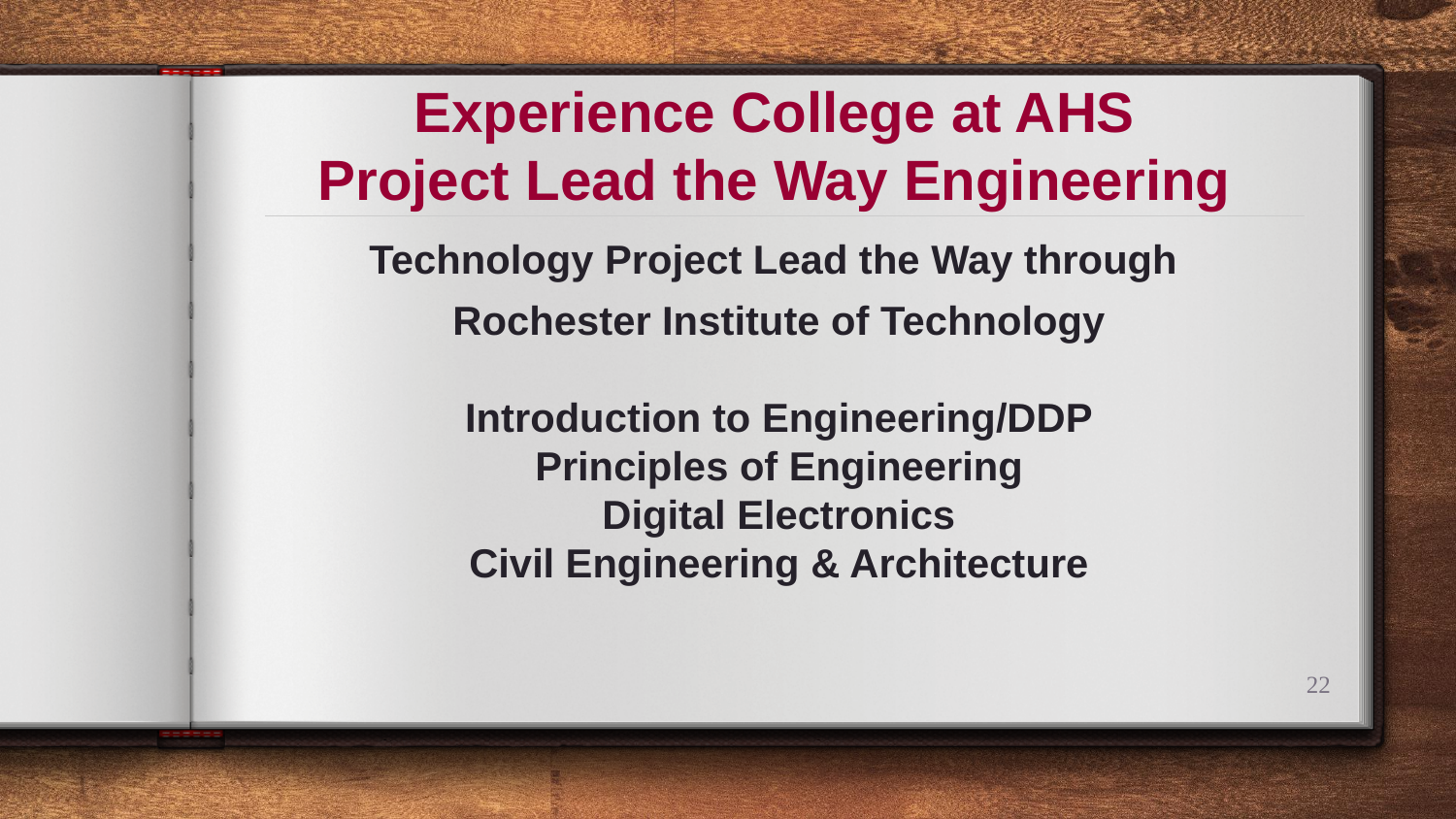

# Experience College at AHS Project Lead the Way Engineering
Technology Project Lead the Way through
Rochester Institute of Technology

Introduction to Engineering/DDP
Principles of Engineering
Digital Electronics
Civil Engineering & Architecture

22